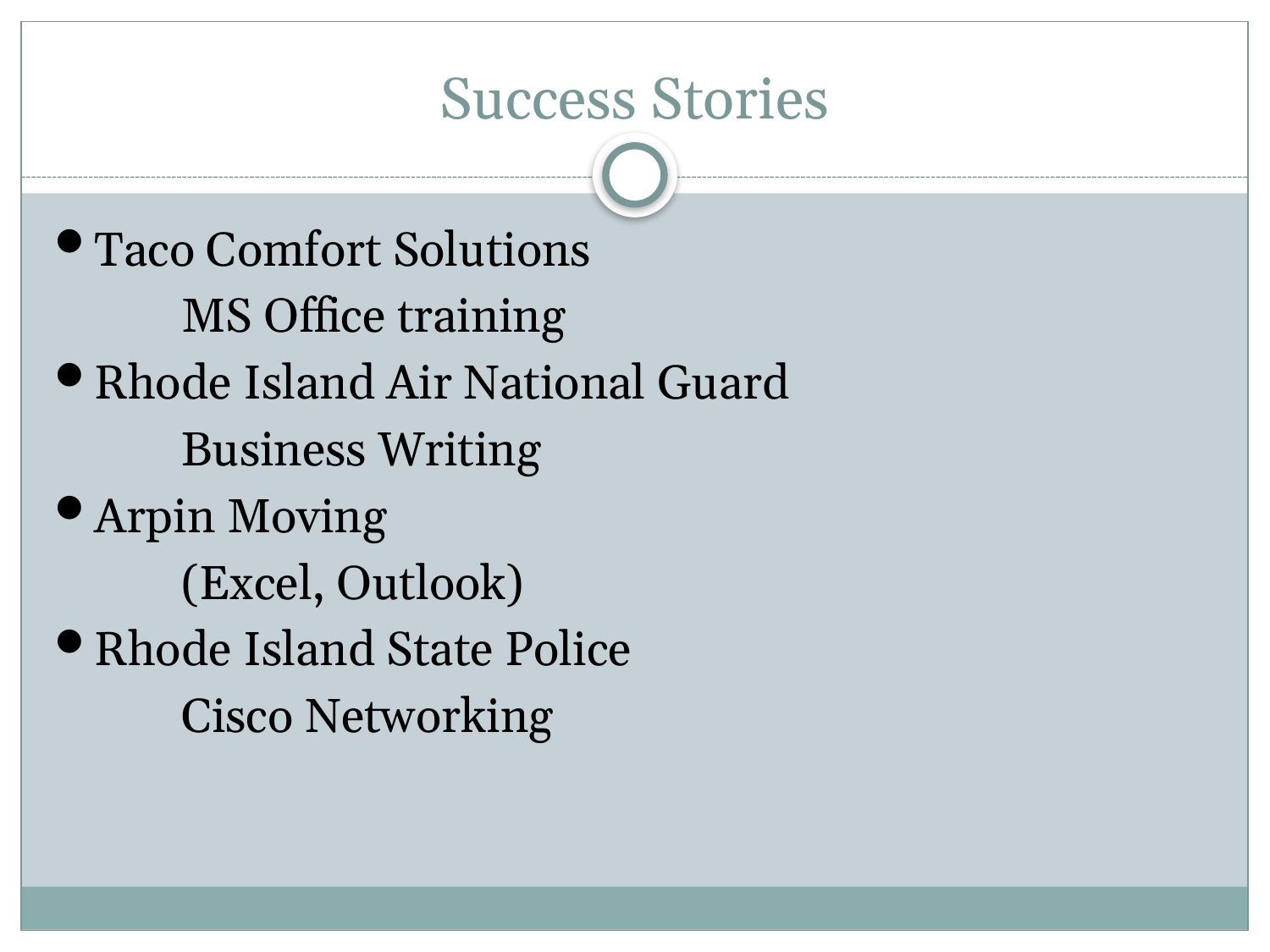

# Success Stories
Taco Comfort Solutions
	MS Office training
Rhode Island Air National Guard
	Business Writing
Arpin Moving
	(Excel, Outlook)
Rhode Island State Police
	Cisco Networking